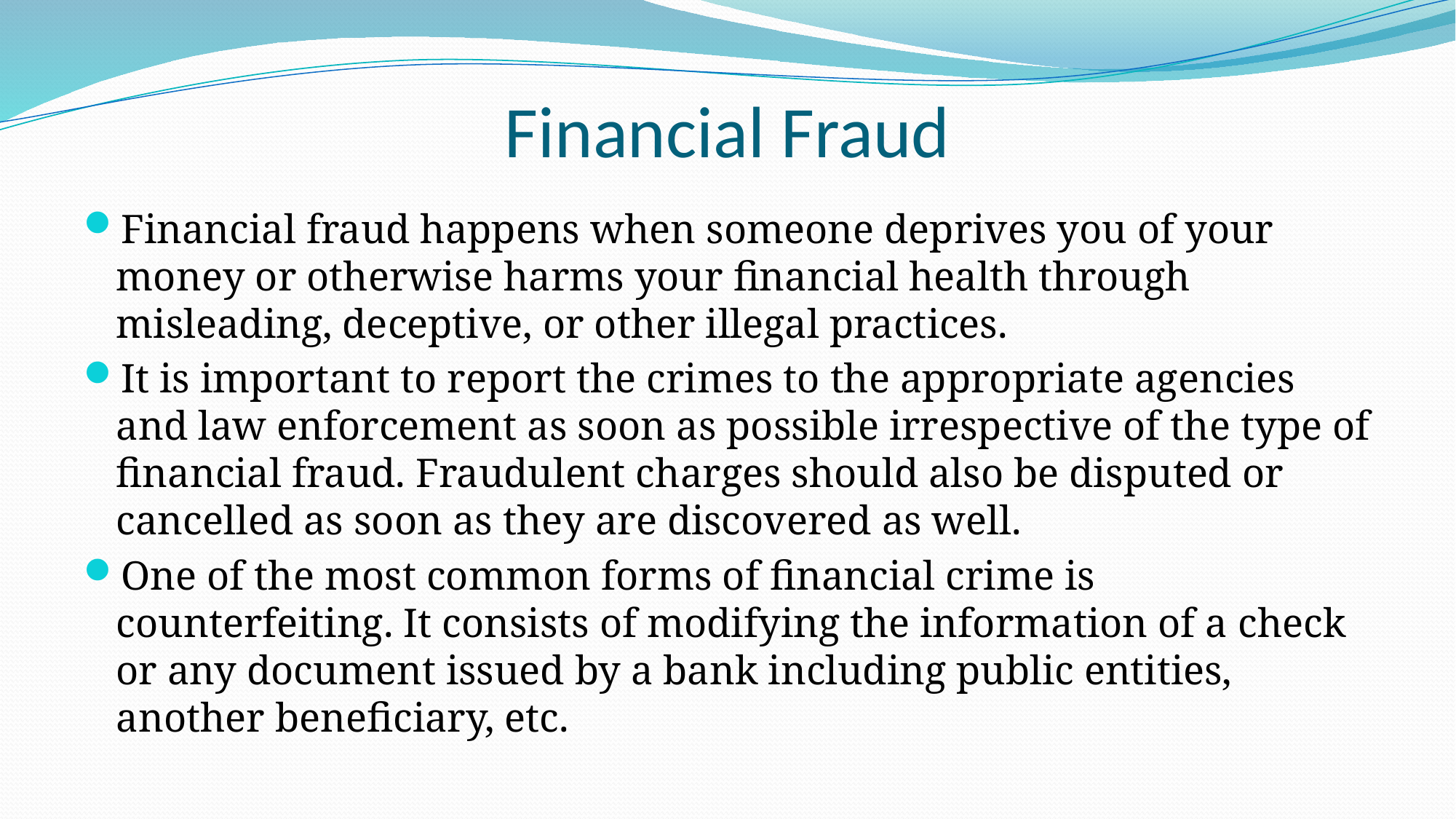

# Financial Fraud
Financial fraud happens when someone deprives you of your money or otherwise harms your financial health through misleading, deceptive, or other illegal practices.
It is important to report the crimes to the appropriate agencies and law enforcement as soon as possible irrespective of the type of financial fraud. Fraudulent charges should also be disputed or cancelled as soon as they are discovered as well.
One of the most common forms of financial crime is counterfeiting. It consists of modifying the information of a check or any document issued by a bank including public entities, another beneficiary, etc.